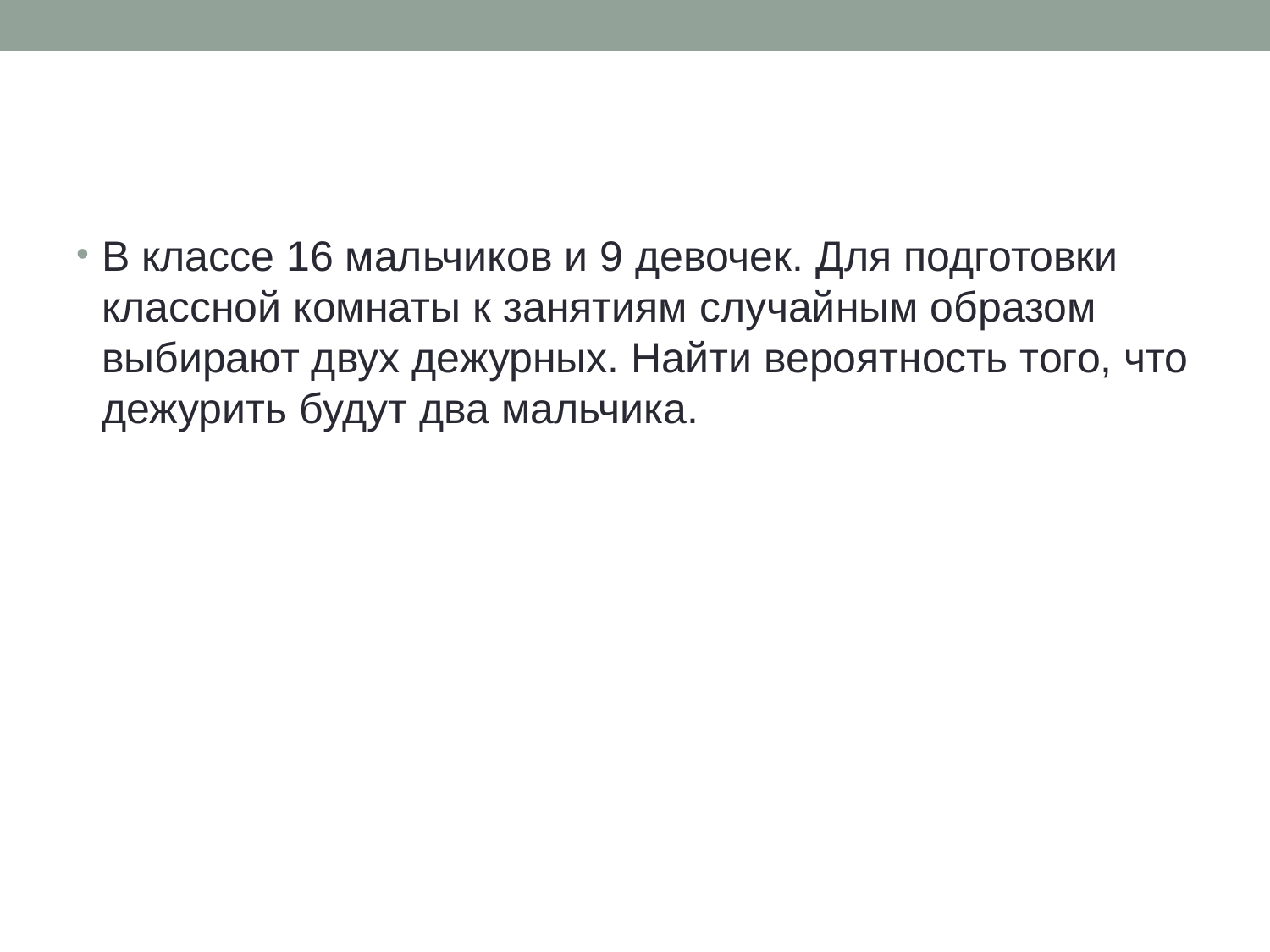

#
В классе 16 мальчиков и 9 девочек. Для подготовки классной комнаты к занятиям случайным образом выбирают двух дежурных. Найти вероятность того, что дежурить будут два мальчика.